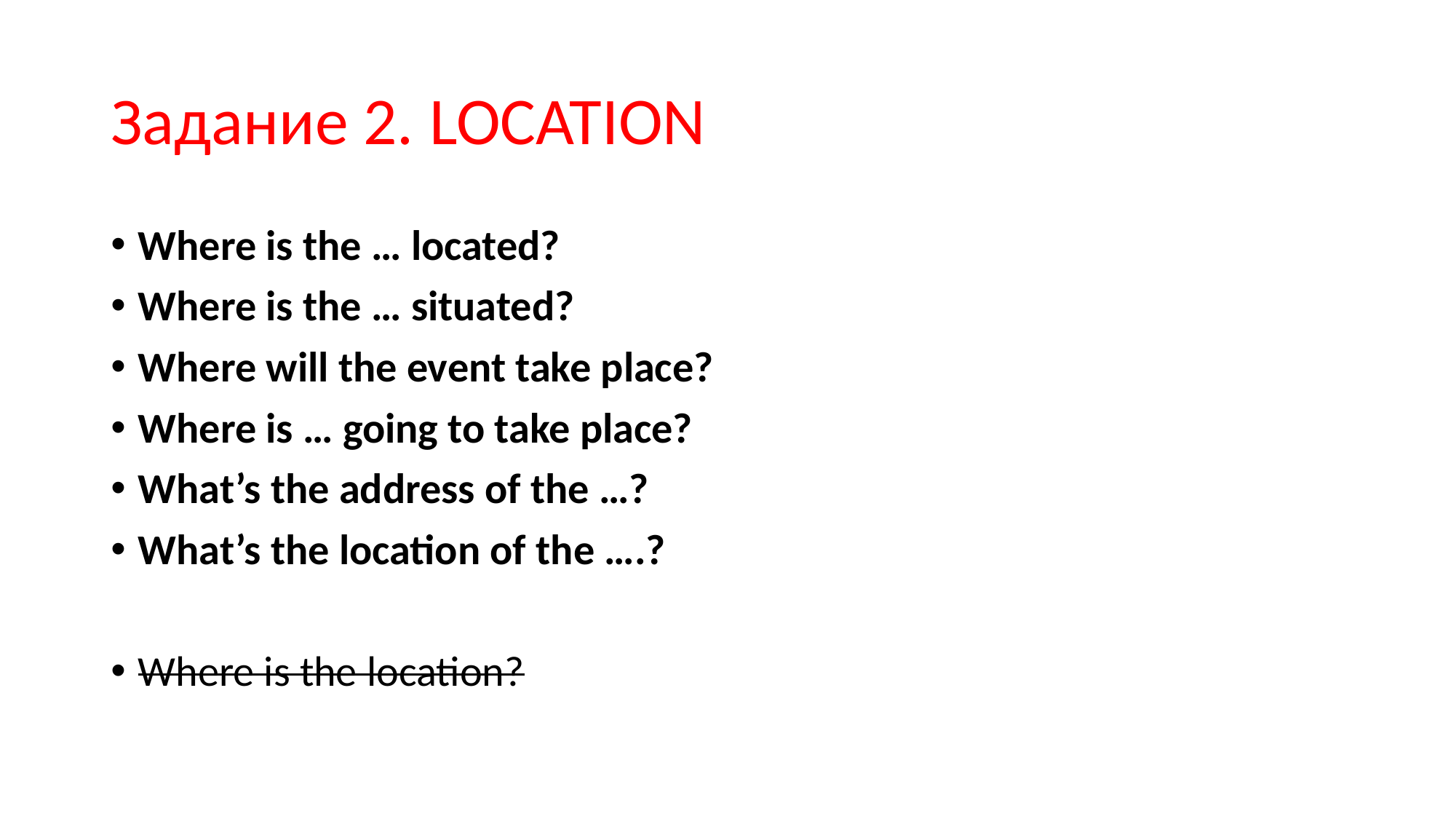

# Задание 2. LOCATION
Where is the … located?
Where is the … situated?
Where will the event take place?
Where is … going to take place?
What’s the address of the …?
What’s the location of the ….?

Where is the location?